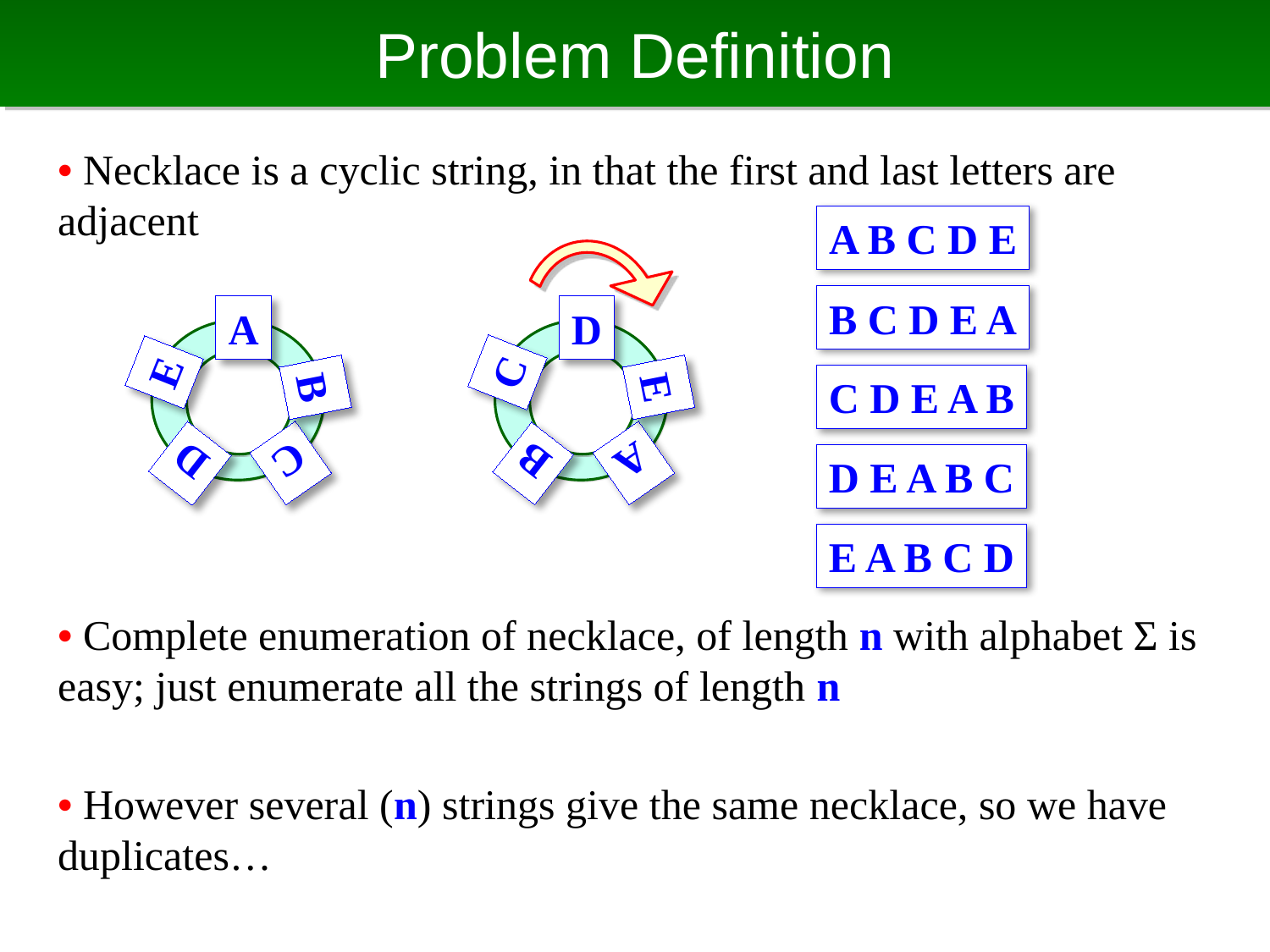

# Problem Definition
• Necklace is a cyclic string, in that the first and last letters are adjacent

• Complete enumeration of necklace, of length n with alphabet Σ is easy; just enumerate all the strings of length n

• However several (n) strings give the same necklace, so we have duplicates…
A B C D E

D

C

E
A
B
B C D E A
A

E

B
C D E A B
C
D
D E A B C
E A B C D